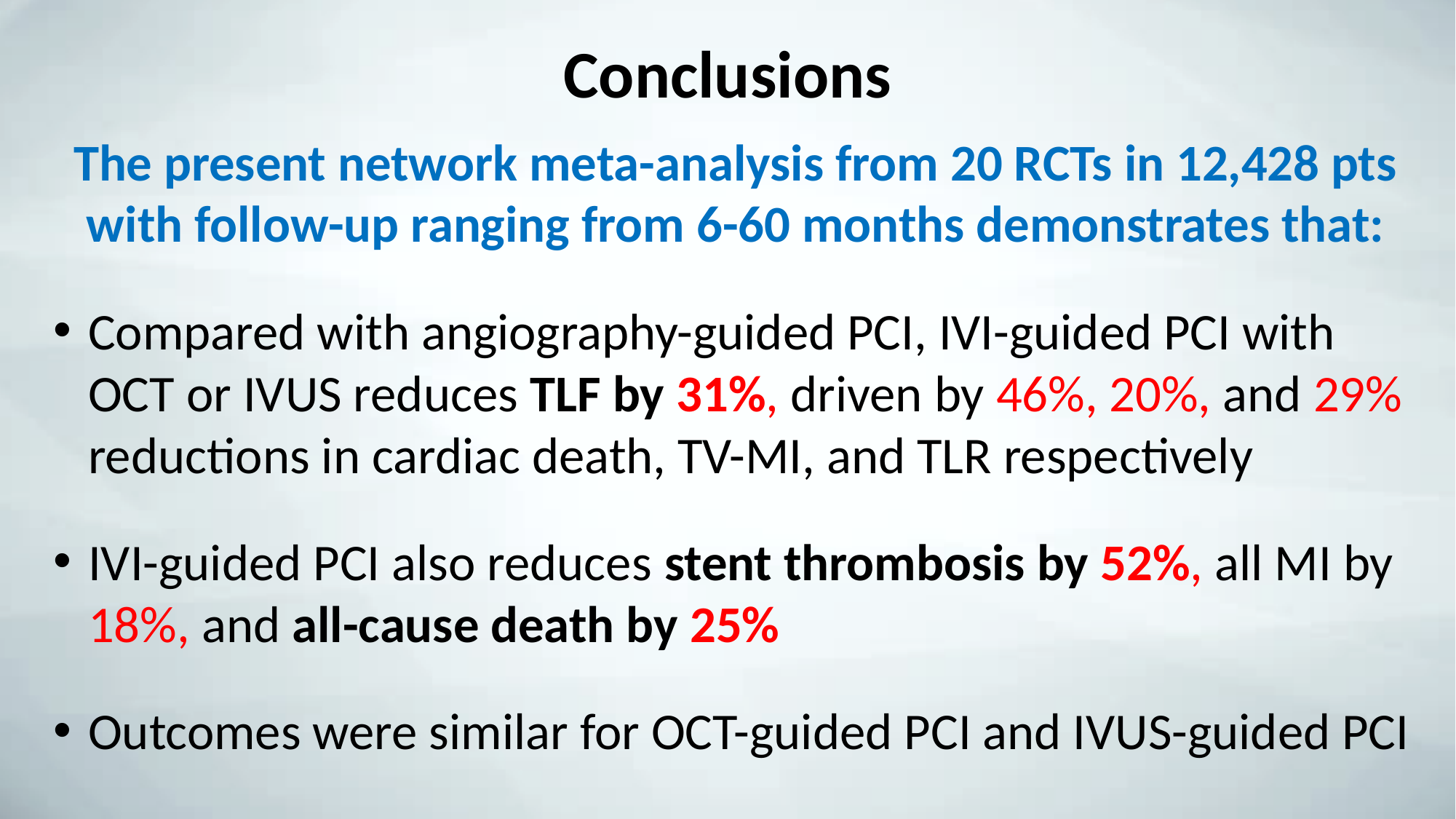

# Conclusions
The present network meta-analysis from 20 RCTs in 12,428 pts with follow-up ranging from 6-60 months demonstrates that:
Compared with angiography-guided PCI, IVI-guided PCI with OCT or IVUS reduces TLF by 31%, driven by 46%, 20%, and 29% reductions in cardiac death, TV-MI, and TLR respectively
IVI-guided PCI also reduces stent thrombosis by 52%, all MI by 18%, and all-cause death by 25%
Outcomes were similar for OCT-guided PCI and IVUS-guided PCI